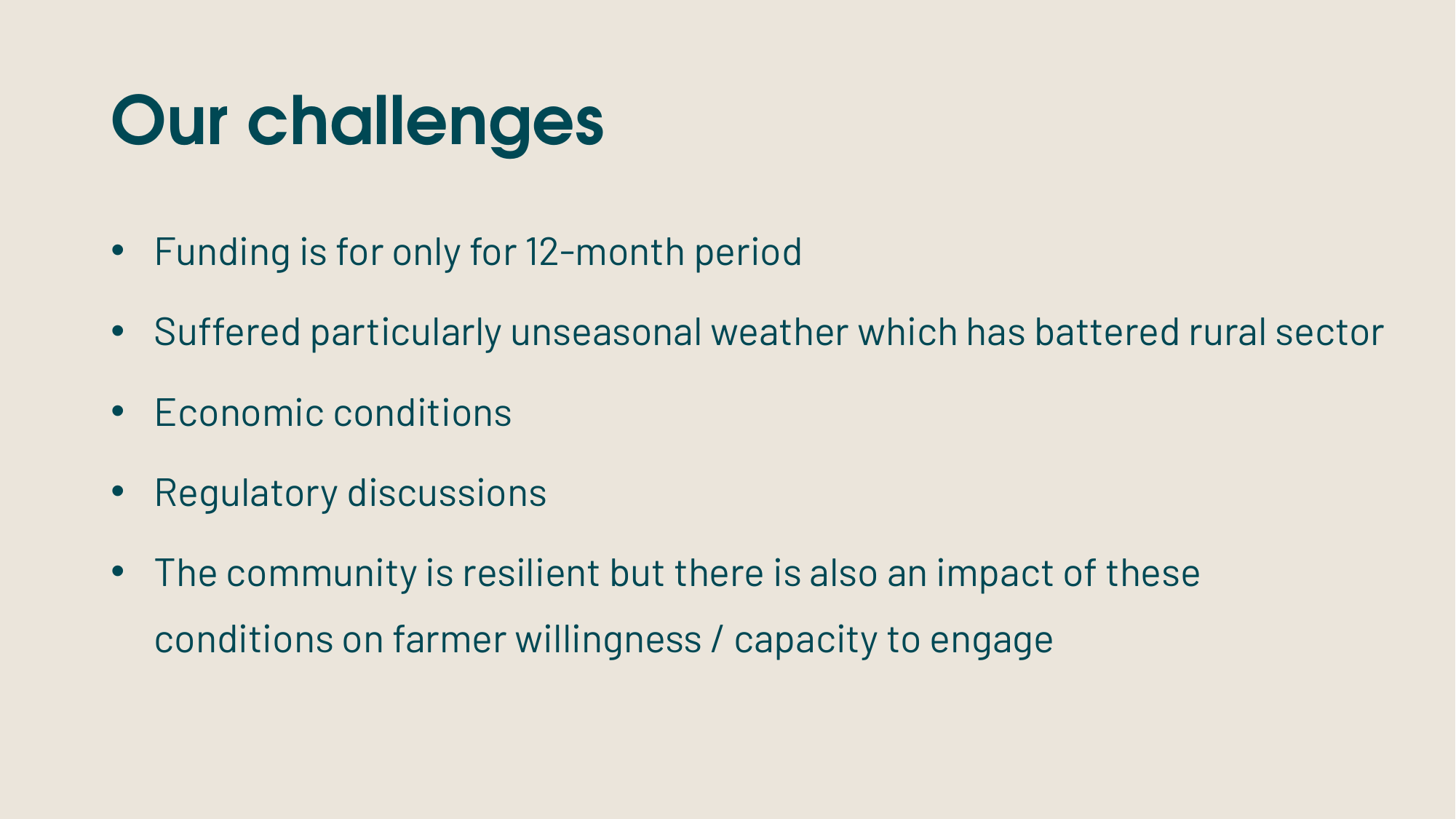

# Our challenges
Funding is for only for 12-month period
Suffered particularly unseasonal weather which has battered rural sector
Economic conditions
Regulatory discussions
The community is resilient but there is also an impact of these
conditions on farmer willingness / capacity to engage